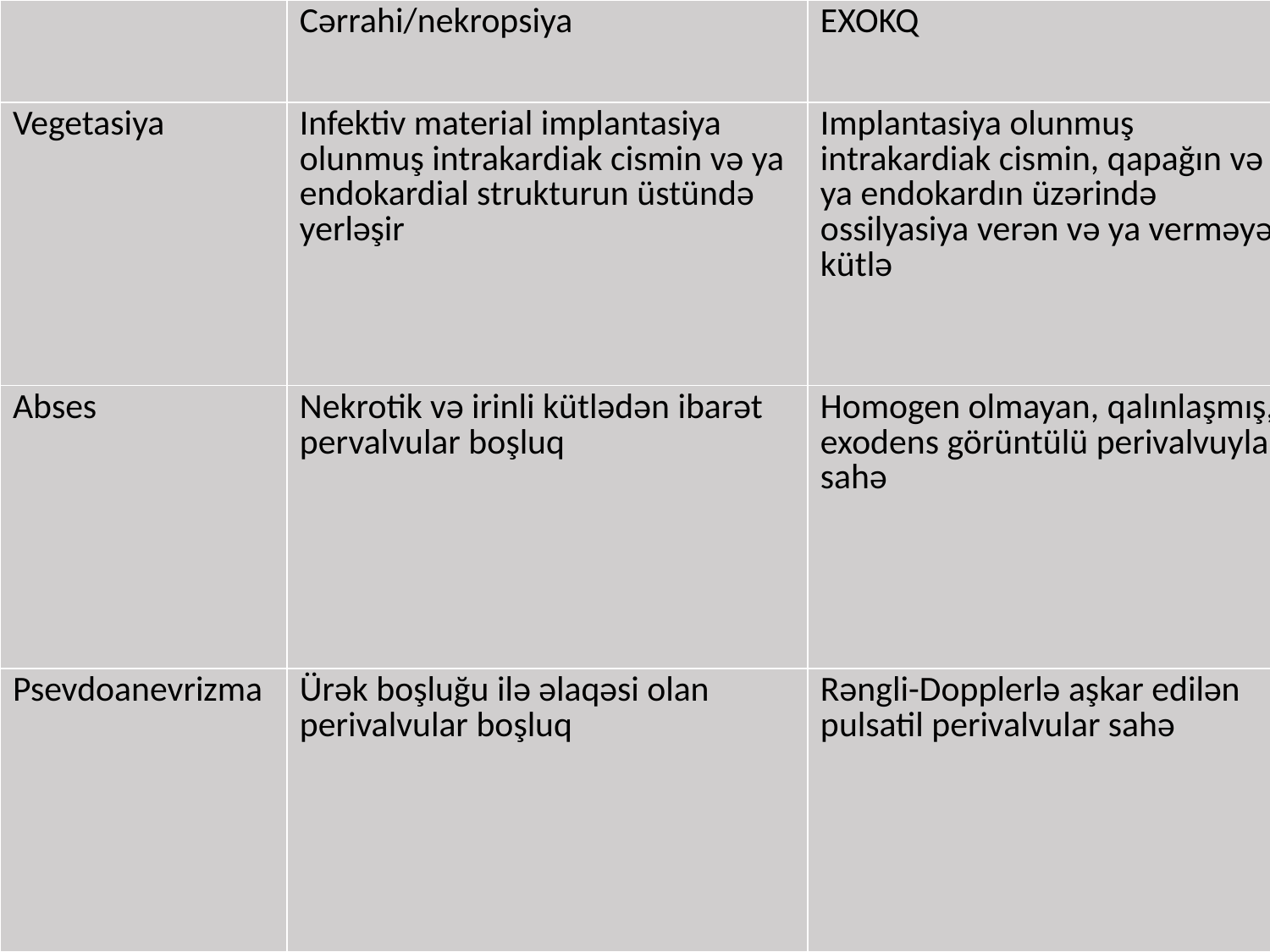

|  | Cərrahi/nekropsiya | EXOKQ |
| --- | --- | --- |
| Vegetasiya | Infektiv material implantasiya olunmuş intrakardiak cismin və ya endokardial strukturun üstündə yerləşir | Implantasiya olunmuş intrakardiak cismin, qapağın və ya endokardın üzərində ossilyasiya verən və ya verməyən kütlə |
| Abses | Nekrotik və irinli kütlədən ibarət pervalvular boşluq | Homogen olmayan, qalınlaşmış, exodens görüntülü perivalvuylar sahə |
| Psevdoanevrizma | Ürək boşluğu ilə əlaqəsi olan perivalvular boşluq | Rəngli-Dopplerlə aşkar edilən pulsatil perivalvular sahə |
#